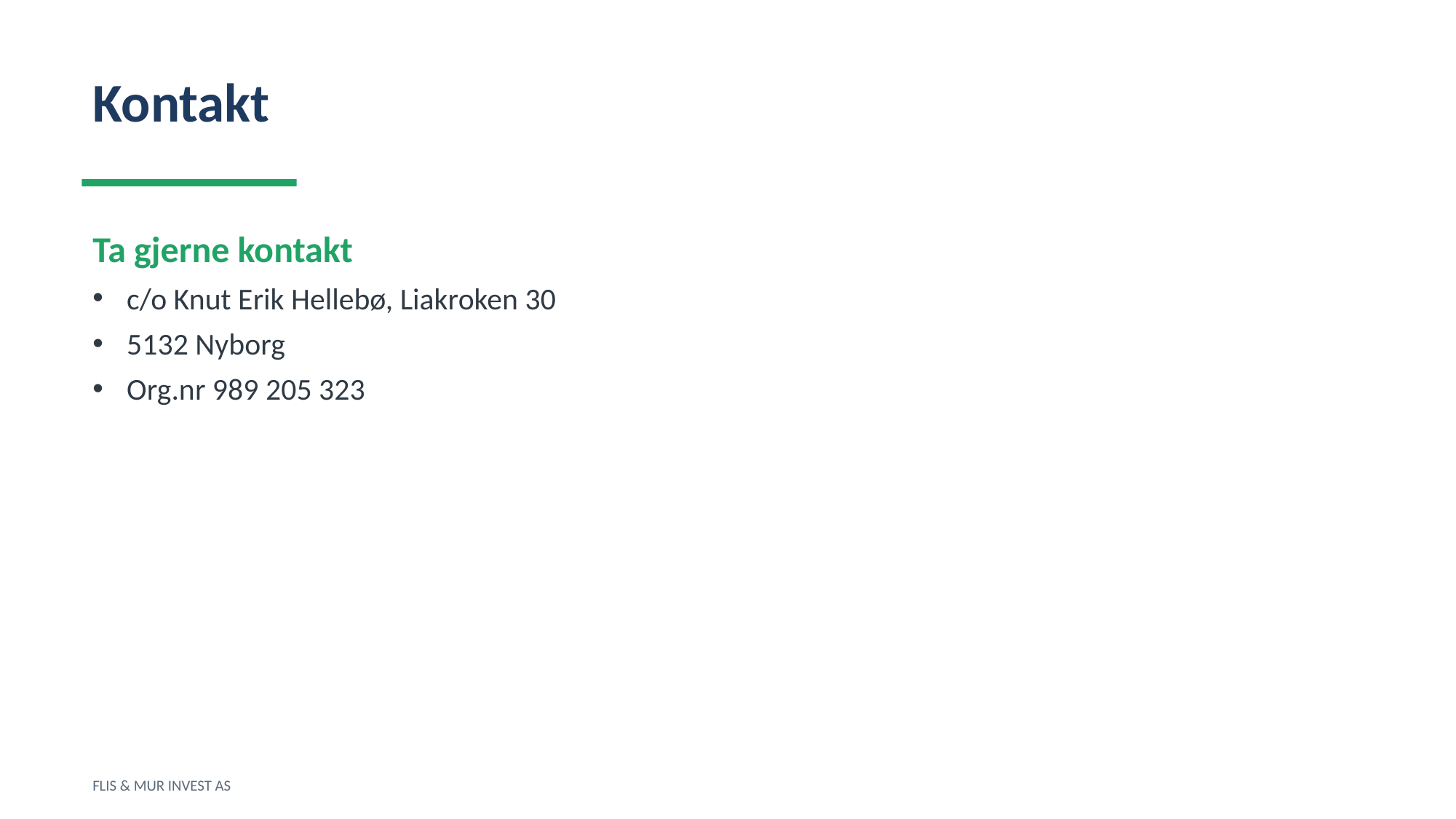

Kontakt

Ta gjerne kontakt
c/o Knut Erik Hellebø, Liakroken 30
5132 Nyborg
Org.nr 989 205 323
FLIS & MUR INVEST AS